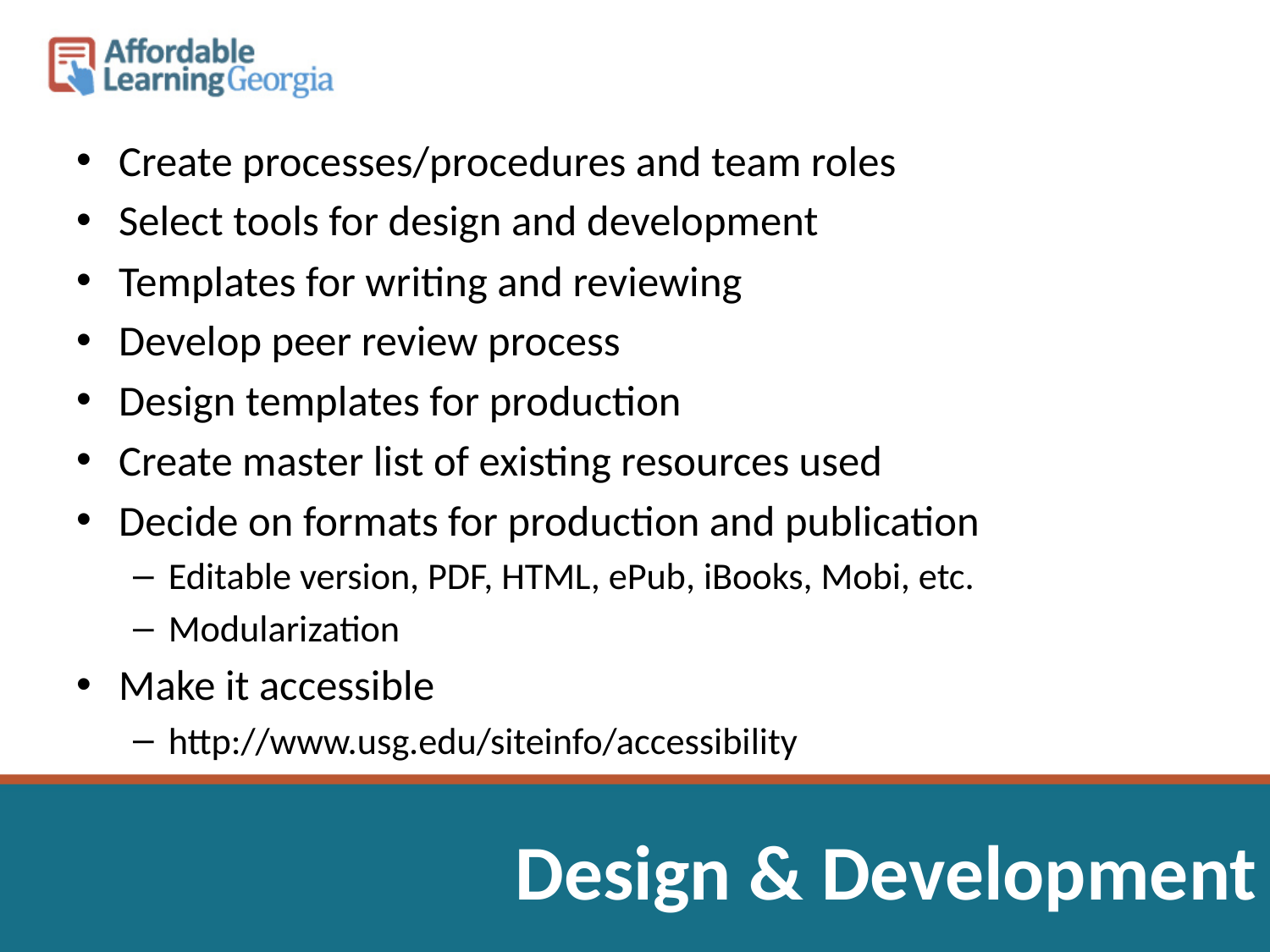

Create processes/procedures and team roles
Select tools for design and development
Templates for writing and reviewing
Develop peer review process
Design templates for production
Create master list of existing resources used
Decide on formats for production and publication
Editable version, PDF, HTML, ePub, iBooks, Mobi, etc.
Modularization
Make it accessible
http://www.usg.edu/siteinfo/accessibility

# Design & Development